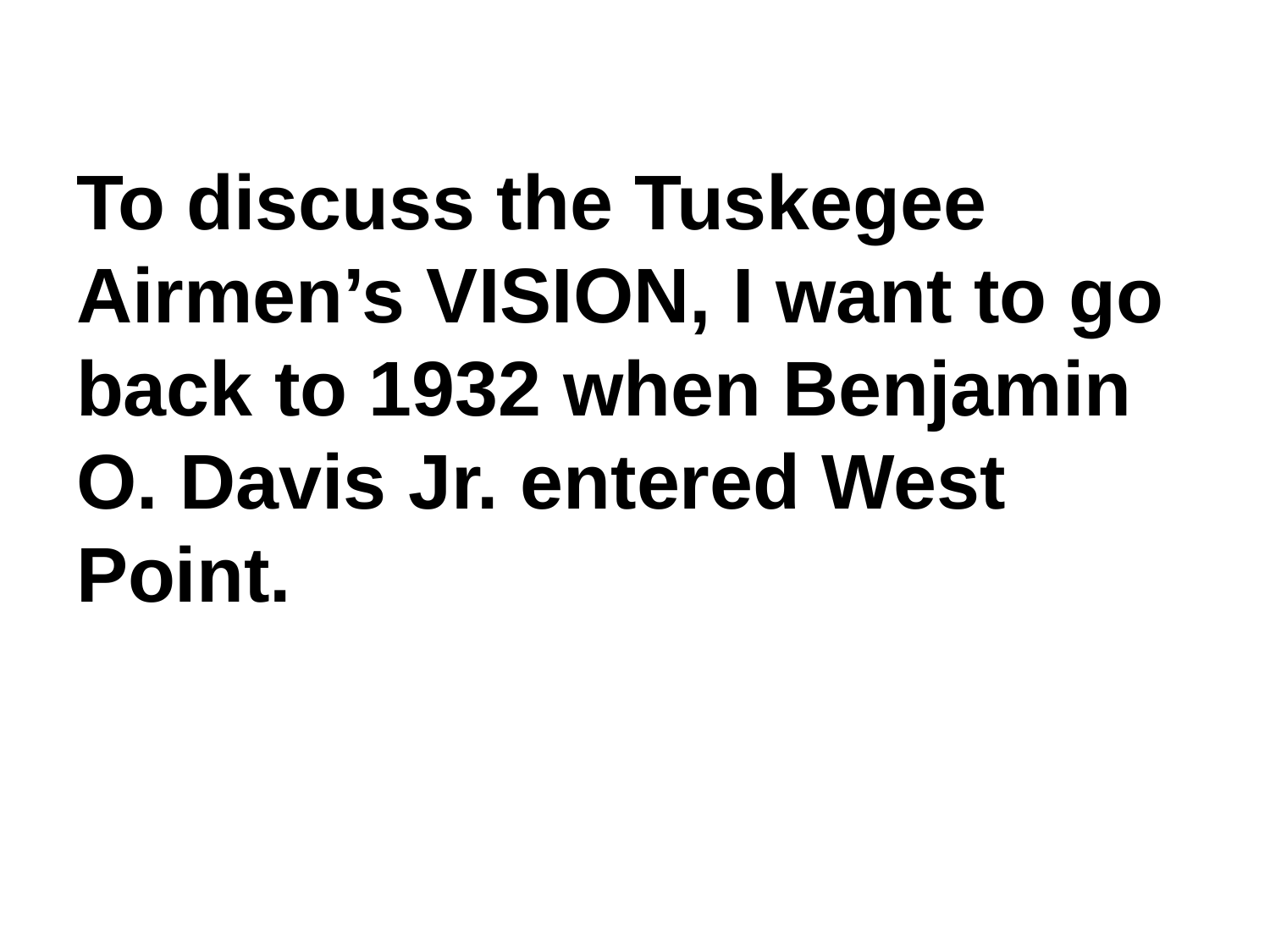

# To discuss the Tuskegee Airmen’s VISION, I want to go back to 1932 when Benjamin O. Davis Jr. entered West Point.